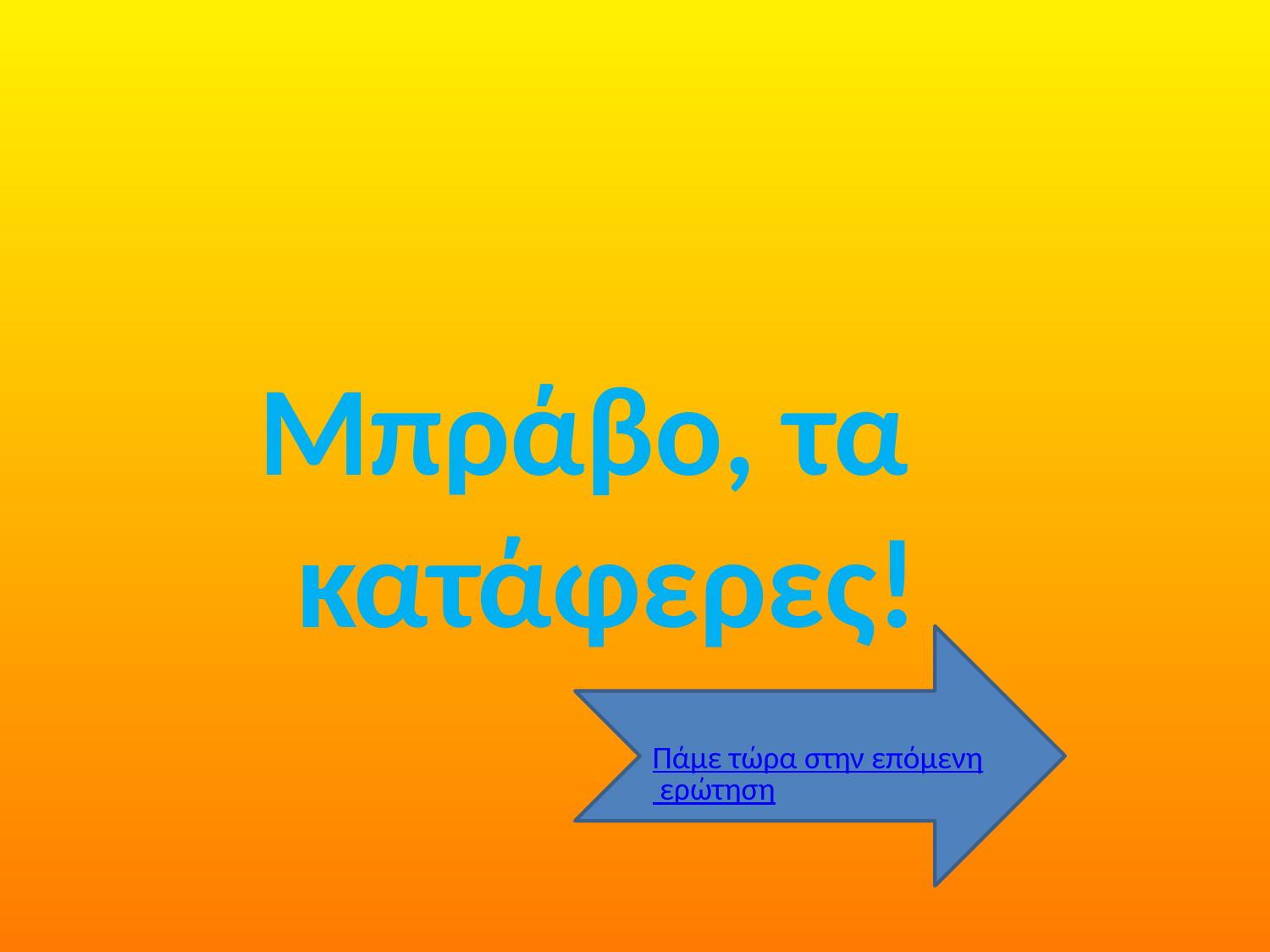

#

  Μπράβο, τα κατάφερες!
Πάμε τώρα στην επόμενη ερώτηση